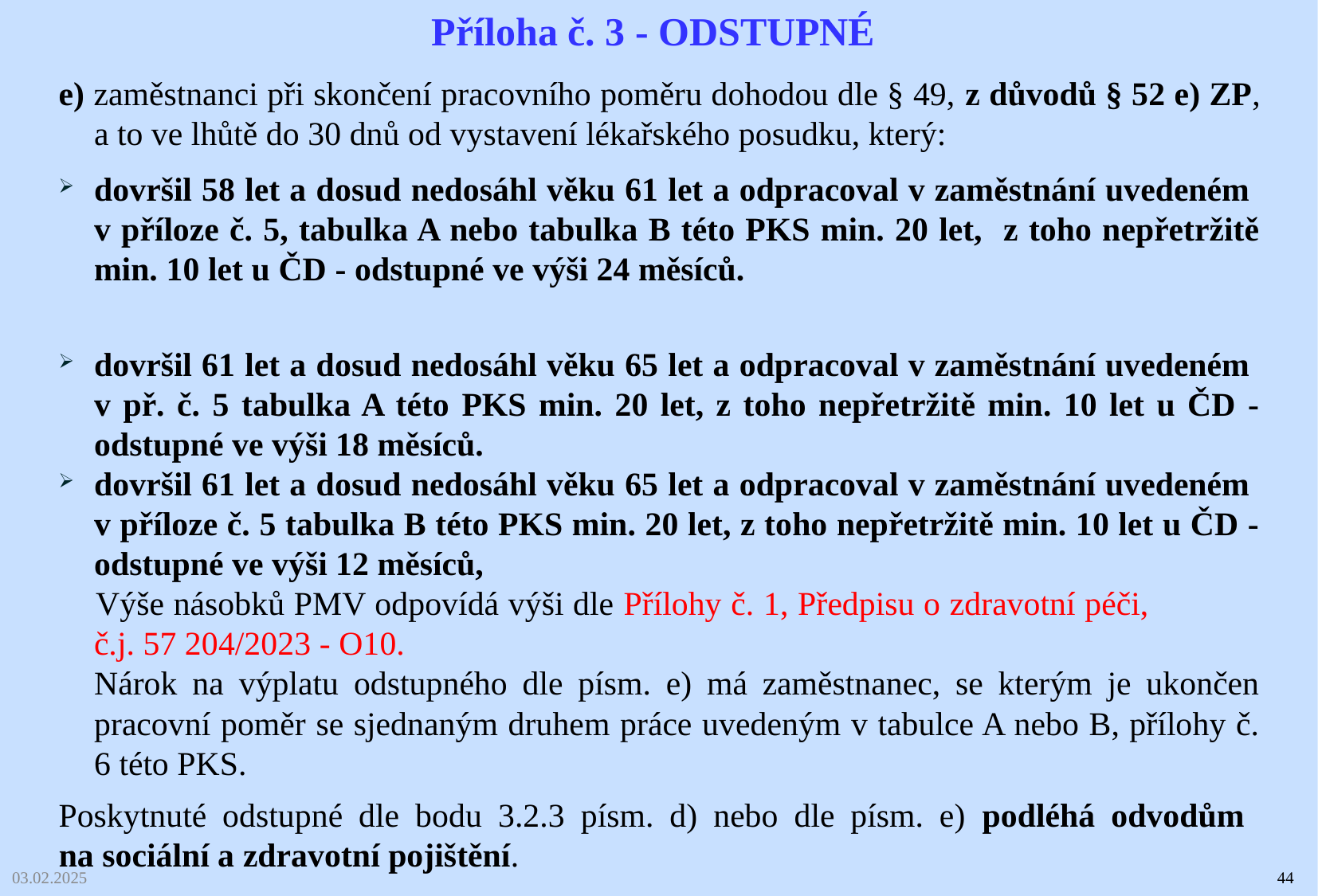

Příloha č. 3 - ODSTUPNÉ

e) zaměstnanci při skončení pracovního poměru dohodou dle § 49, z důvodů § 52 e) ZP, a to ve lhůtě do 30 dnů od vystavení lékařského posudku, který:

dovršil 58 let a dosud nedosáhl věku 61 let a odpracoval v zaměstnání uvedeném
v příloze č. 5, tabulka A nebo tabulka B této PKS min. 20 let,  z toho nepřetržitě min. 10 let u ČD - odstupné ve výši 24 měsíců.

dovršil 61 let a dosud nedosáhl věku 65 let a odpracoval v zaměstnání uvedeném
v př. č. 5 tabulka A této PKS min. 20 let, z toho nepřetržitě min. 10 let u ČD - odstupné ve výši 18 měsíců.
dovršil 61 let a dosud nedosáhl věku 65 let a odpracoval v zaměstnání uvedeném
v příloze č. 5 tabulka B této PKS min. 20 let, z toho nepřetržitě min. 10 let u ČD - odstupné ve výši 12 měsíců,
    Výše násobků PMV odpovídá výši dle Přílohy č. 1, Předpisu o zdravotní péči,             č.j. 57 204/2023 - O10.
	Nárok na výplatu odstupného dle písm. e) má zaměstnanec, se kterým je ukončen pracovní poměr se sjednaným druhem práce uvedeným v tabulce A nebo B, přílohy č. 6 této PKS.

Poskytnuté odstupné dle bodu 3.2.3 písm. d) nebo dle písm. e) podléhá odvodům
na sociální a zdravotní pojištění.

03.02.2025
44